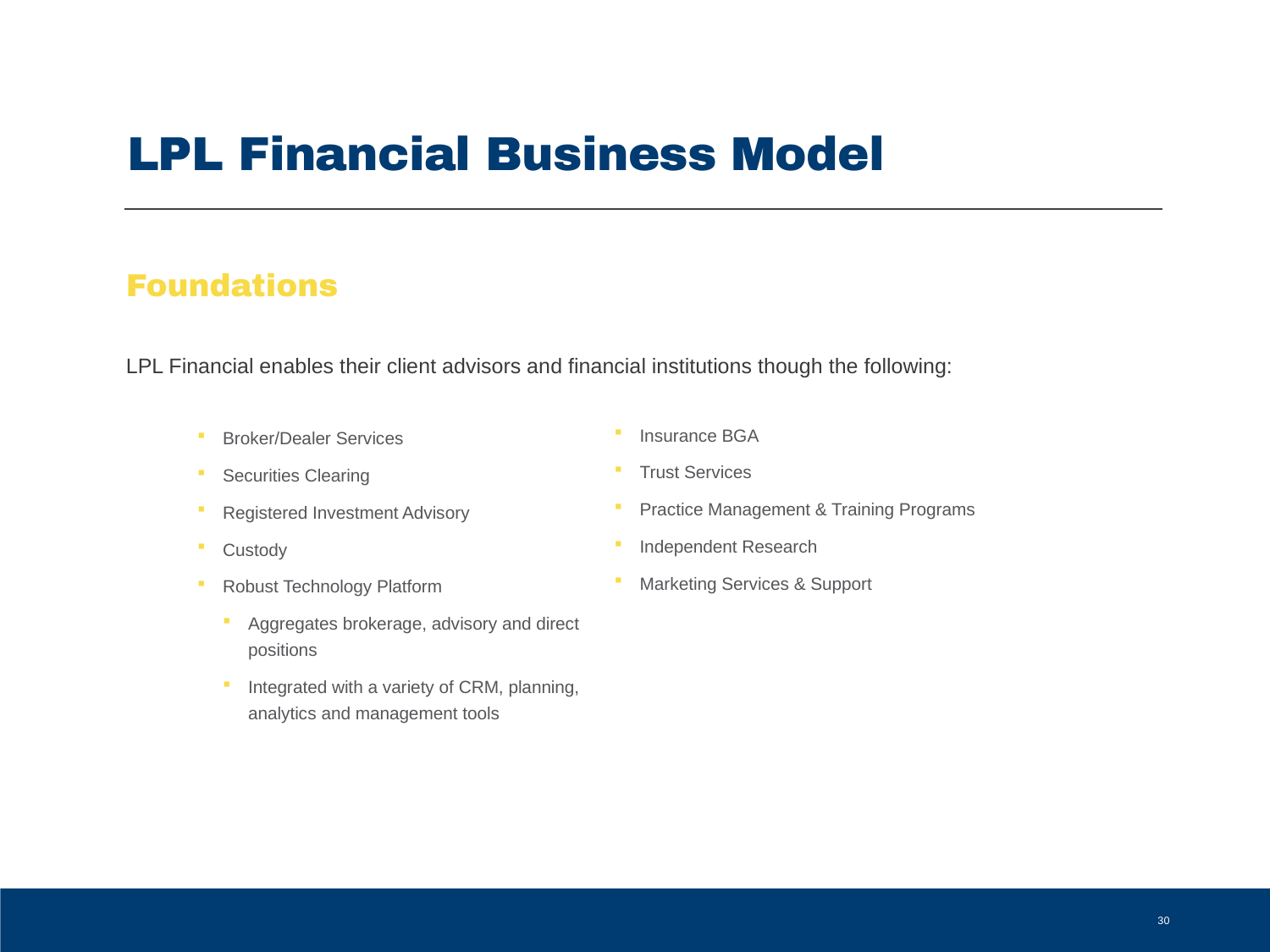

# LPL Financial Business Model
Foundations

LPL Financial enables their client advisors and financial institutions though the following:

Insurance BGA
Trust Services
Practice Management & Training Programs
Independent Research
Marketing Services & Support

Broker/Dealer Services
Securities Clearing
Registered Investment Advisory
Custody
Robust Technology Platform
Aggregates brokerage, advisory and direct positions
Integrated with a variety of CRM, planning, analytics and management tools

30